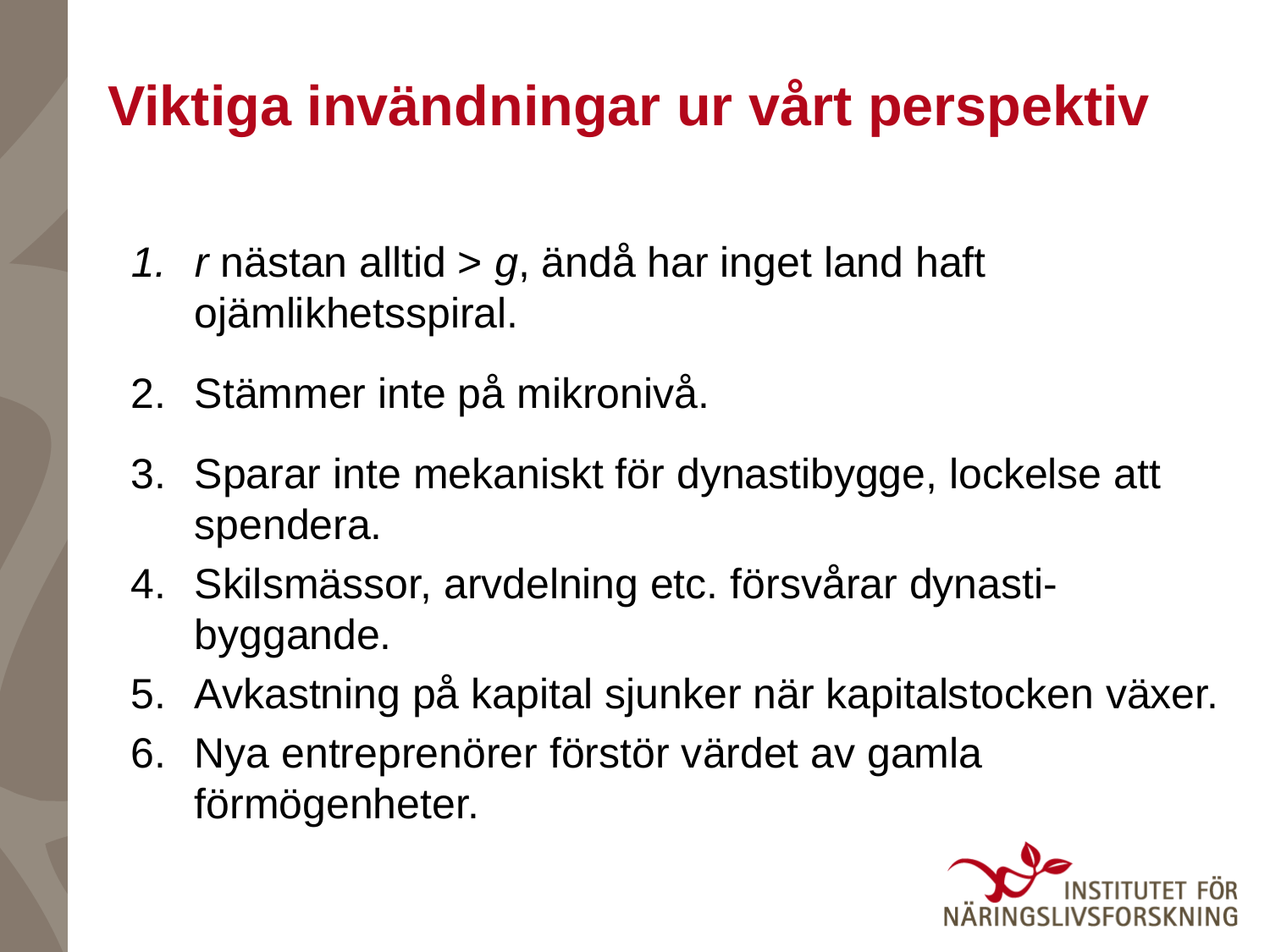

# Viktiga invändningar ur vårt perspektiv

r nästan alltid > g, ändå har inget land haft ojämlikhetsspiral.
Stämmer inte på mikronivå.
Sparar inte mekaniskt för dynastibygge, lockelse att spendera.
Skilsmässor, arvdelning etc. försvårar dynasti-byggande.
Avkastning på kapital sjunker när kapitalstocken växer.
Nya entreprenörer förstör värdet av gamla förmögenheter.